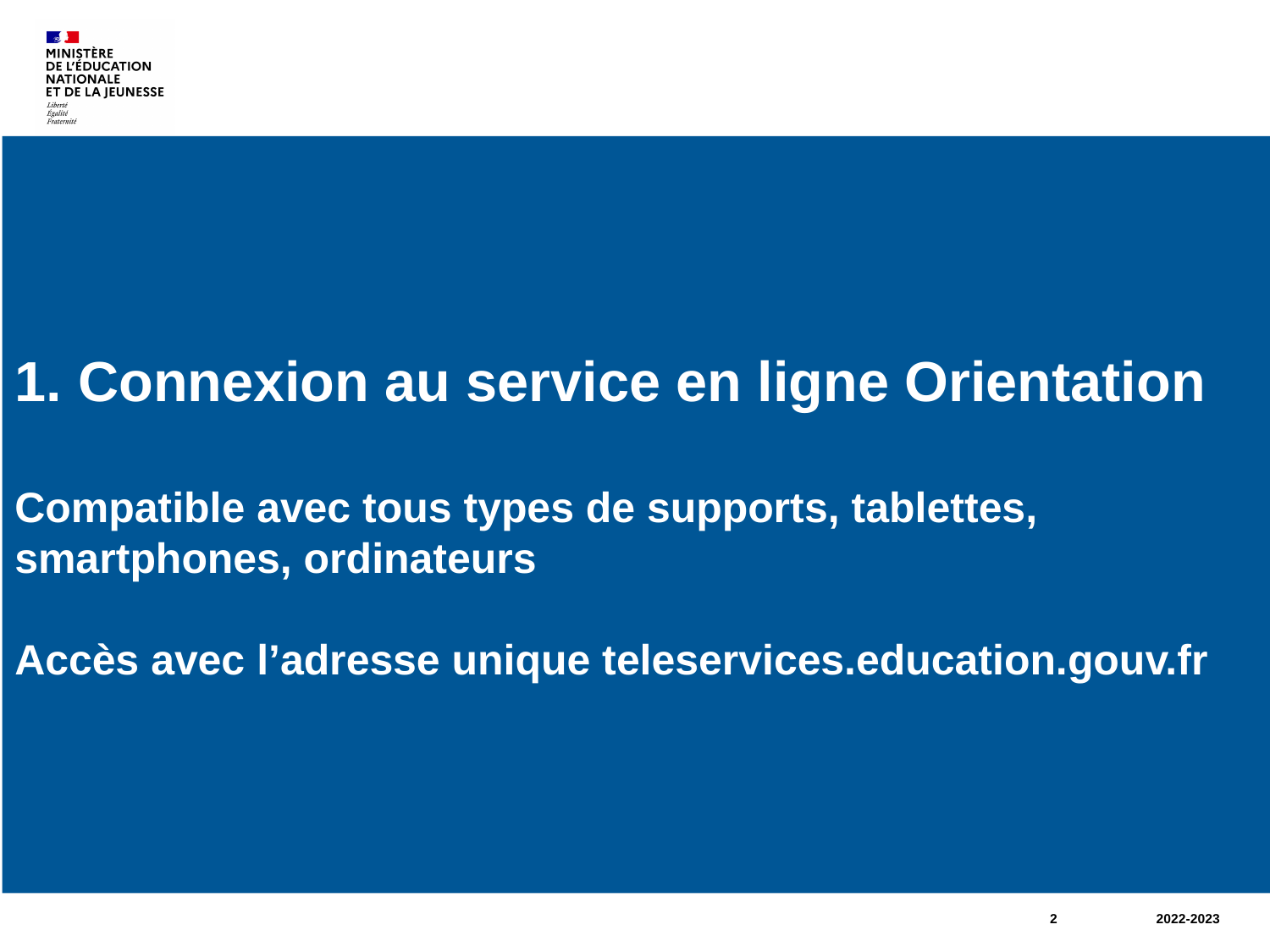

Connexion au service en ligne Orientation

Compatible avec tous types de supports, tablettes,    smartphones, ordinateurs

Accès avec l’adresse unique teleservices.education.gouv.fr

2
2022-2023